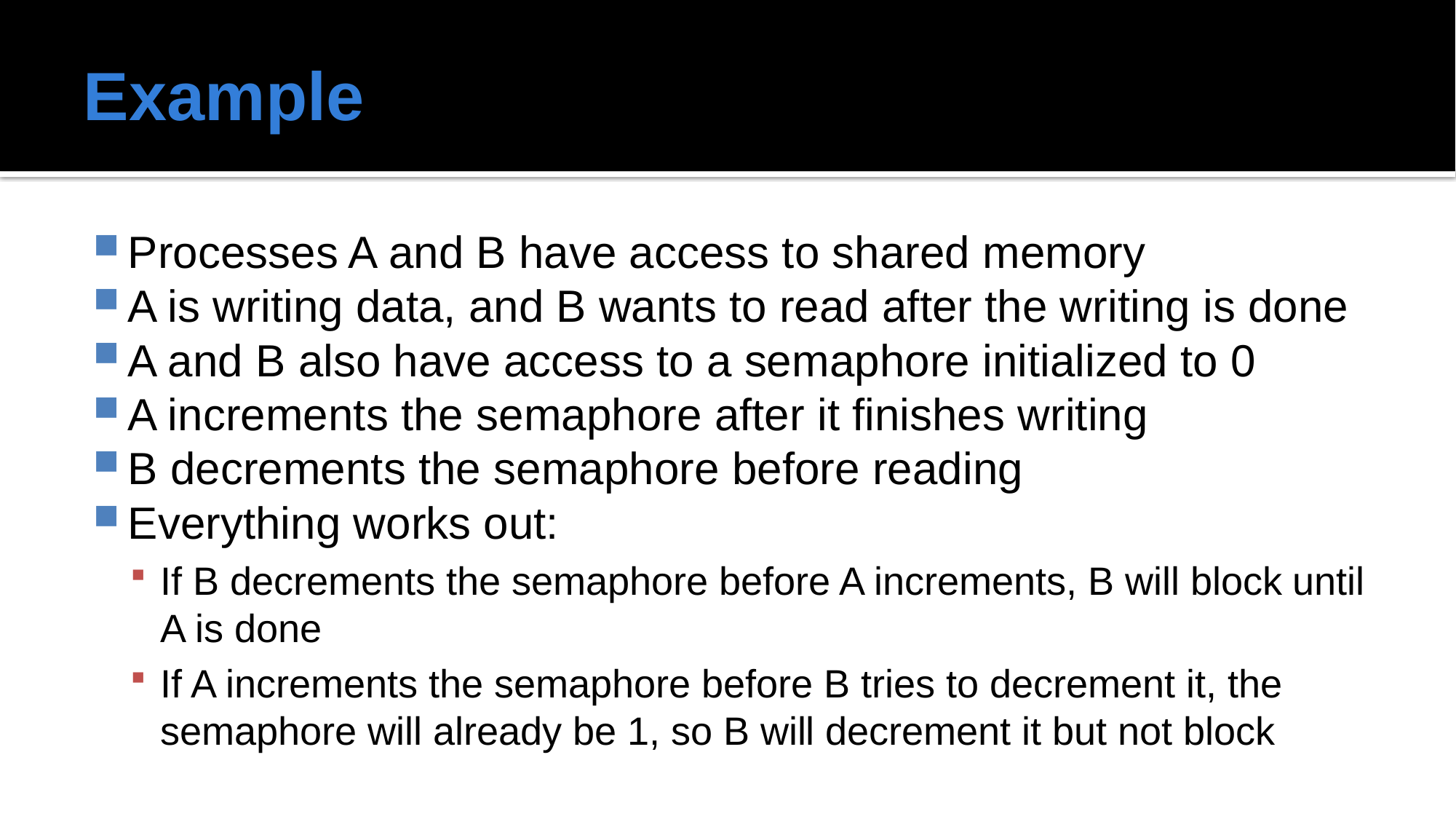

# Example
Processes A and B have access to shared memory
A is writing data, and B wants to read after the writing is done
A and B also have access to a semaphore initialized to 0
A increments the semaphore after it finishes writing
B decrements the semaphore before reading
Everything works out:
If B decrements the semaphore before A increments, B will block until A is done
If A increments the semaphore before B tries to decrement it, the semaphore will already be 1, so B will decrement it but not block